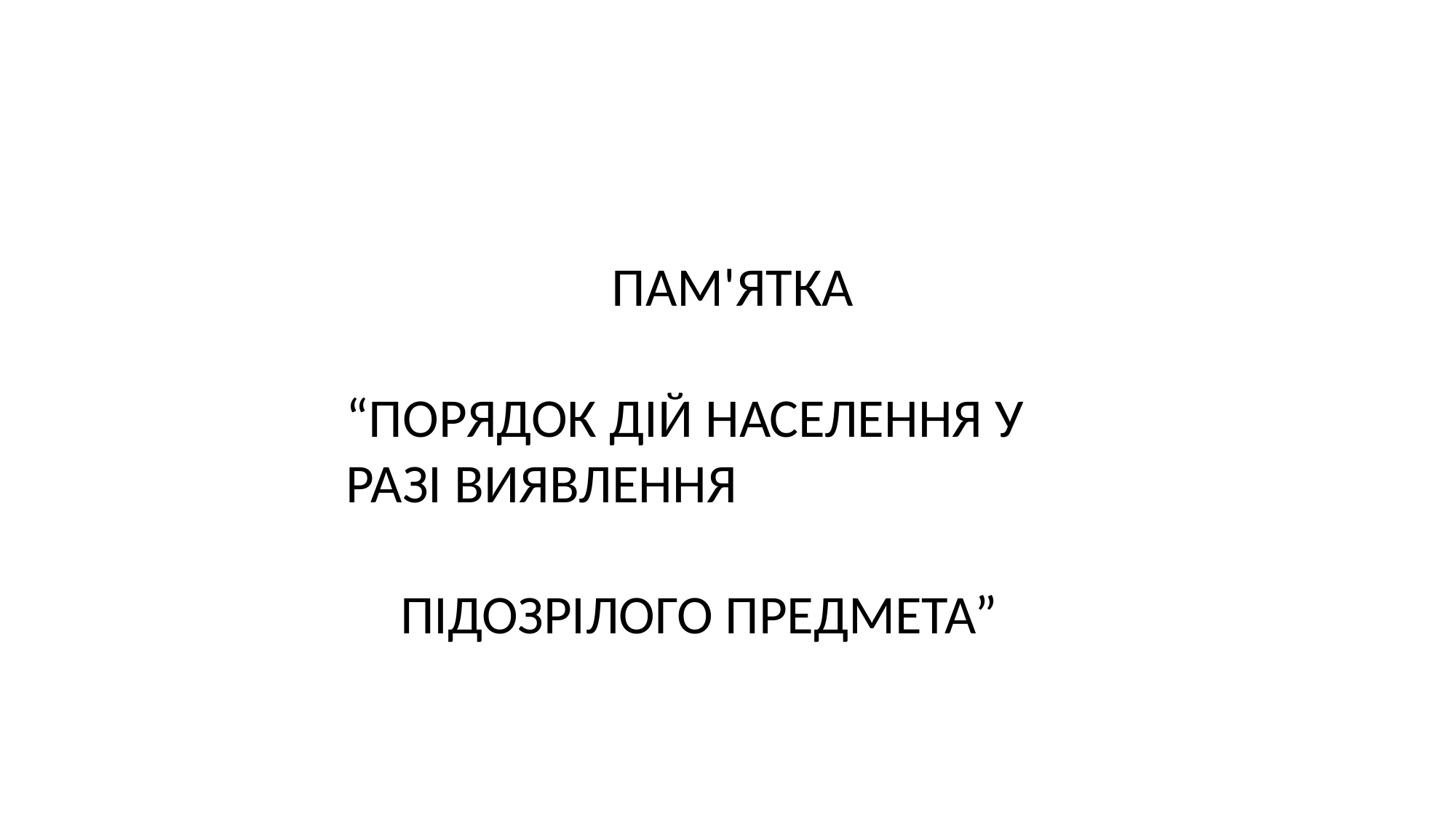

ПАМ'ЯТКА

“ПОРЯДОК ДІЙ НАСЕЛЕННЯ У РАЗІ ВИЯВЛЕННЯ

ПІДОЗРІЛОГО ПРЕДМЕТА”